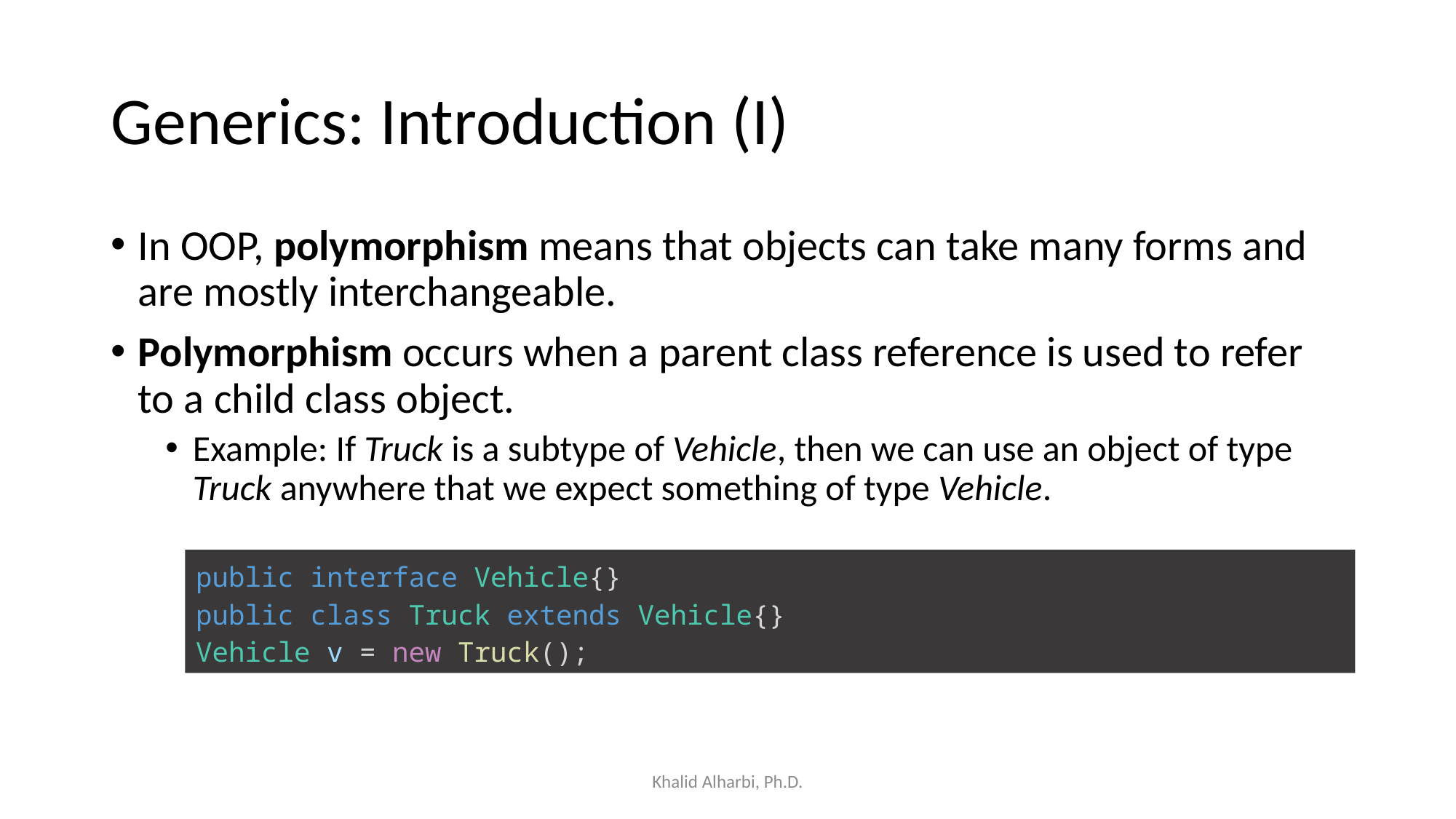

# Generics: Introduction (I)
In OOP, polymorphism means that objects can take many forms and are mostly interchangeable.
Polymorphism occurs when a parent class reference is used to refer to a child class object.
Example: If Truck is a subtype of Vehicle, then we can use an object of type Truck anywhere that we expect something of type Vehicle.

public interface Vehicle{}
public class Truck extends Vehicle{}
Vehicle v = new Truck();
Khalid Alharbi, Ph.D.